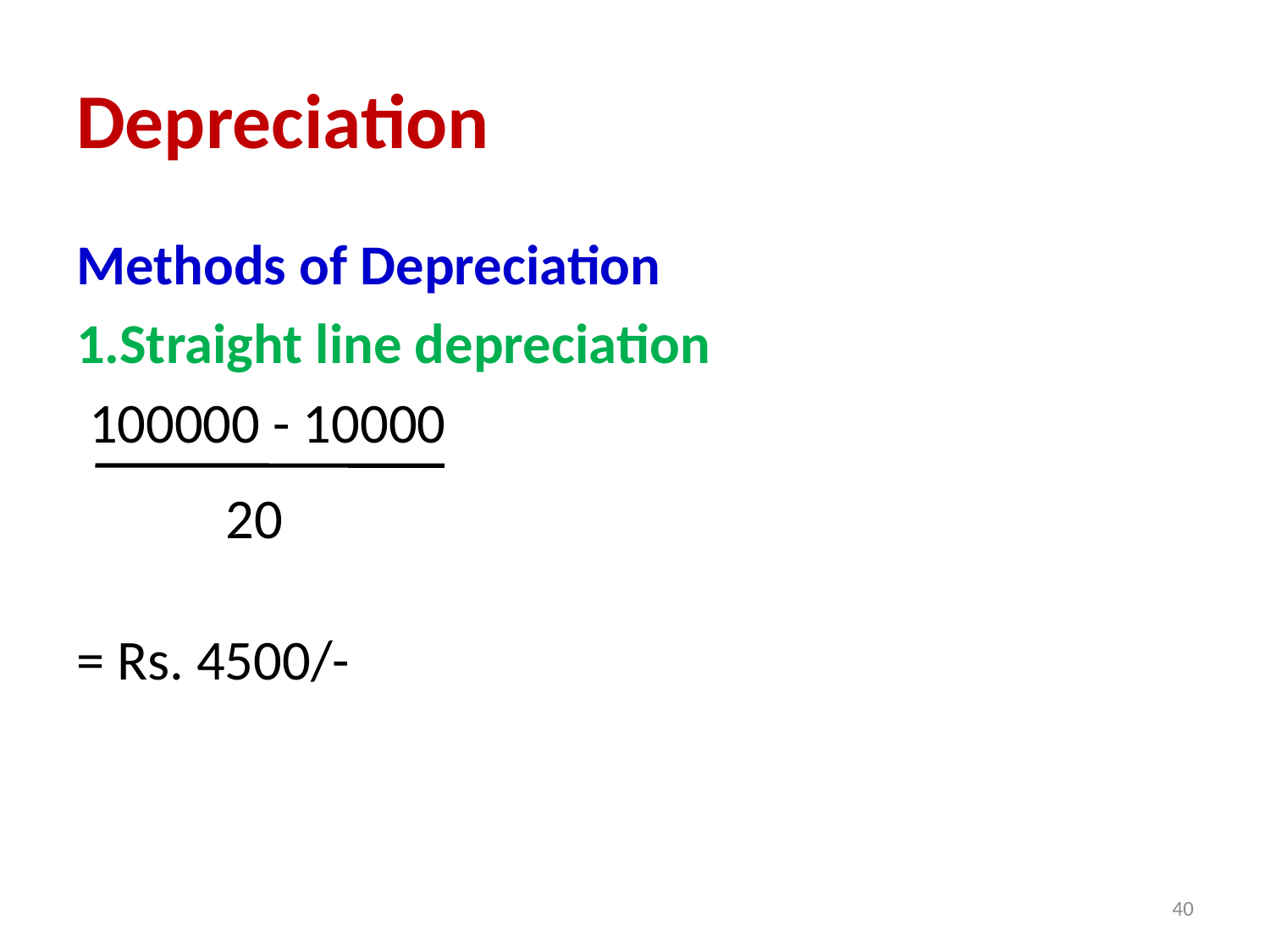

# Depreciation
Methods of Depreciation
1.Straight line depreciation
 100000 - 10000

= Rs. 4500/-
20
40